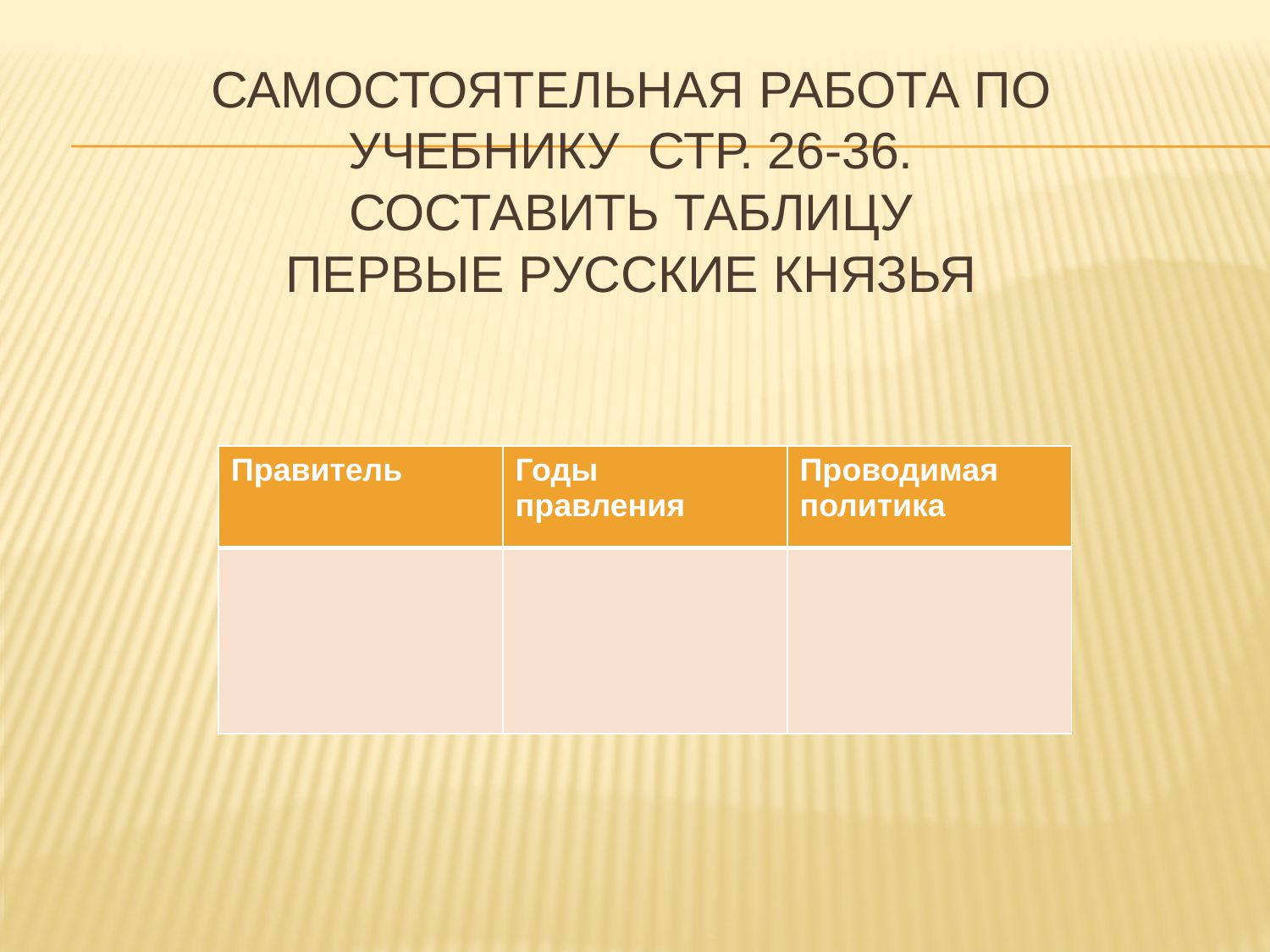

# Самостоятельная работа по учебнику  стр. 26-36. составить таблицу Первые русские князья
| Правитель | Годы правления | Проводимая политика |
| --- | --- | --- |
|  |  |  |